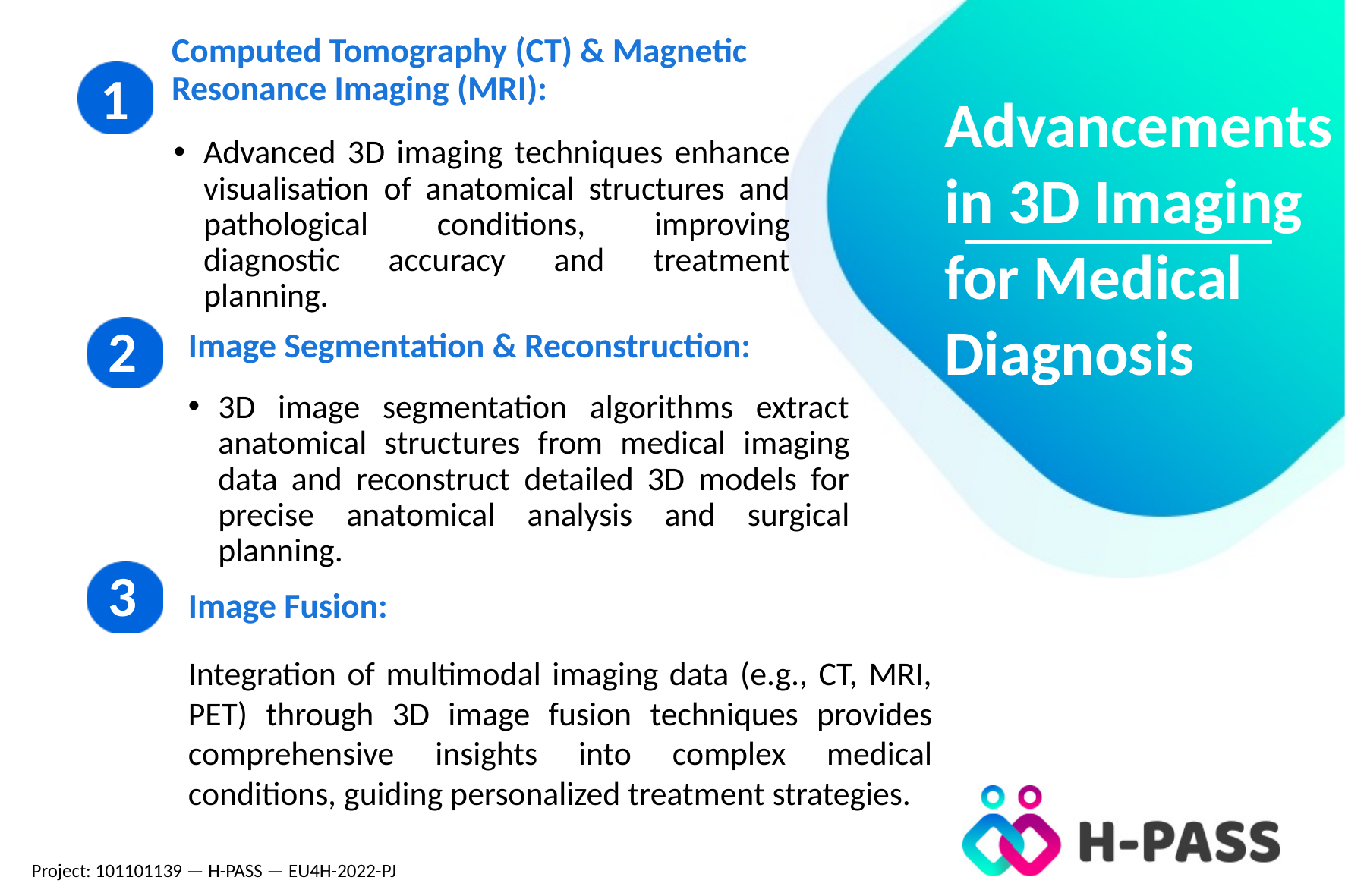

# Computed Tomography (CT) & Magnetic Resonance Imaging (MRI):
Advancements in 3D Imaging for Medical Diagnosis
Advanced 3D imaging techniques enhance visualisation of anatomical structures and pathological conditions, improving diagnostic accuracy and treatment planning.
Image Segmentation & Reconstruction:
3D image segmentation algorithms extract anatomical structures from medical imaging data and reconstruct detailed 3D models for precise anatomical analysis and surgical planning.
Image Fusion:
Integration of multimodal imaging data (e.g., CT, MRI, PET) through 3D image fusion techniques provides comprehensive insights into complex medical conditions, guiding personalized treatment strategies.
Project: 101101139 — H-PASS — EU4H-2022-PJ